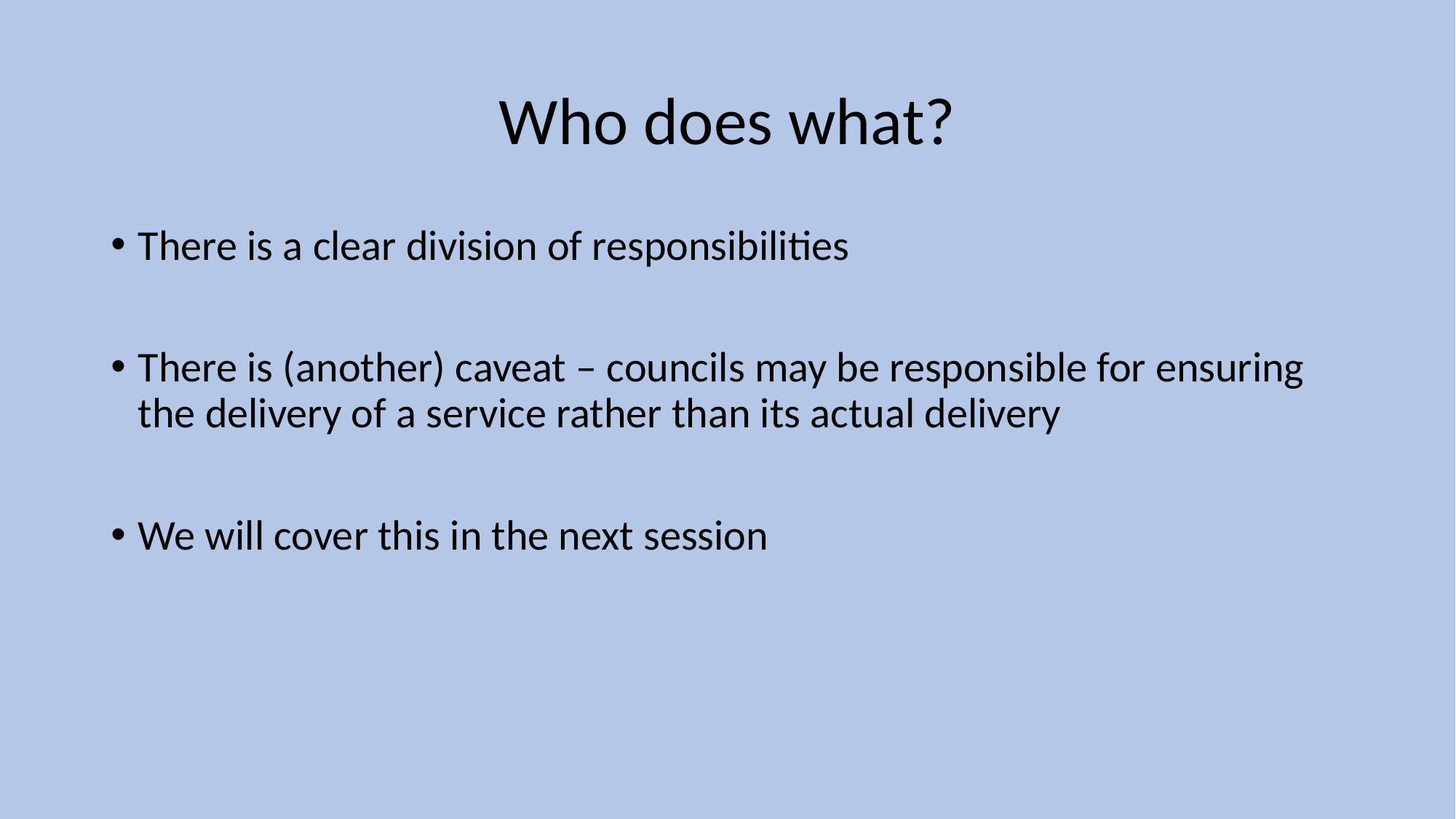

# Who does what?
There is a clear division of responsibilities

There is (another) caveat – councils may be responsible for ensuring the delivery of a service rather than its actual delivery

We will cover this in the next session